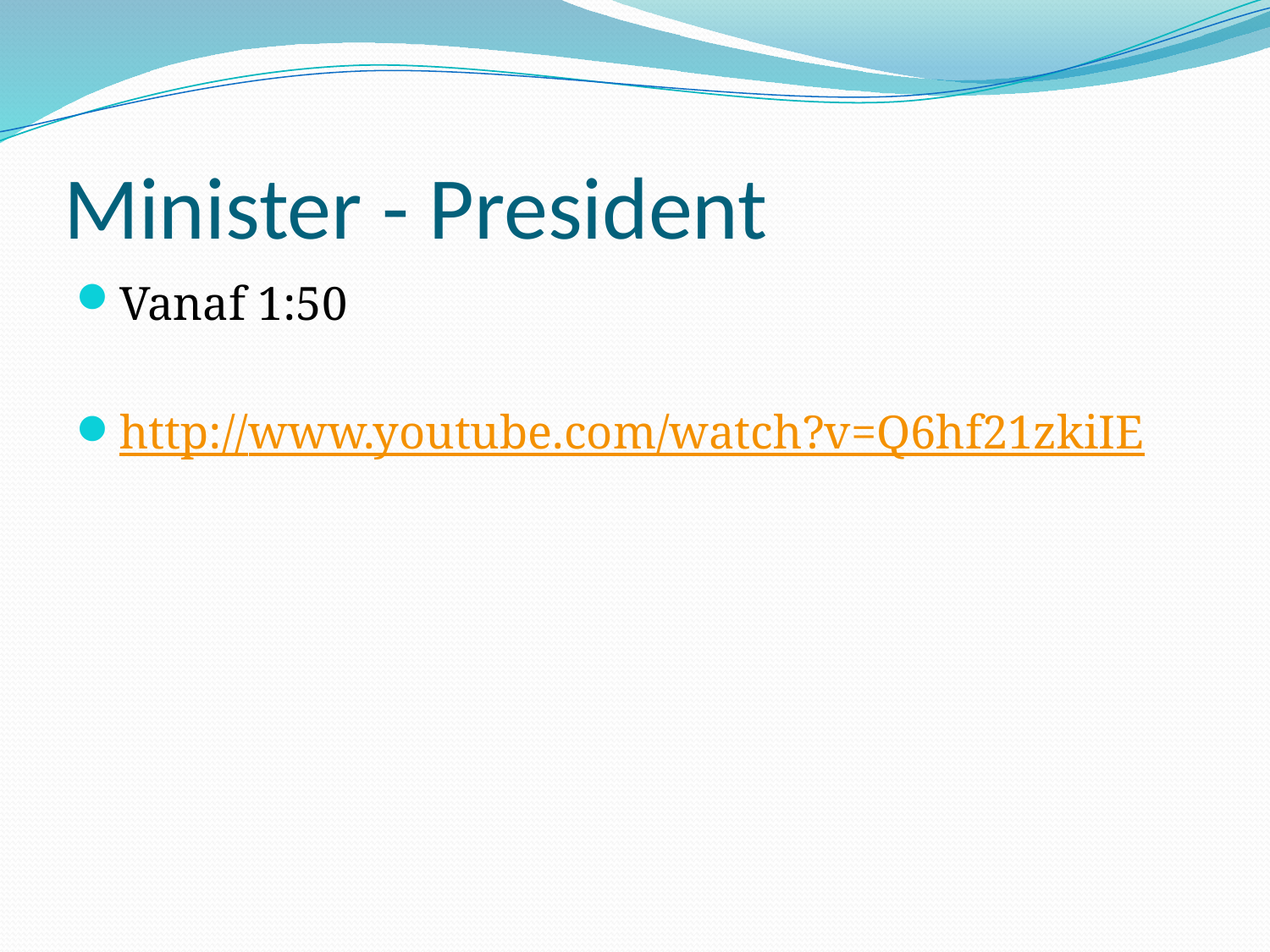

# Minister - President
Vanaf 1:50

http://www.youtube.com/watch?v=Q6hf21zkiIE